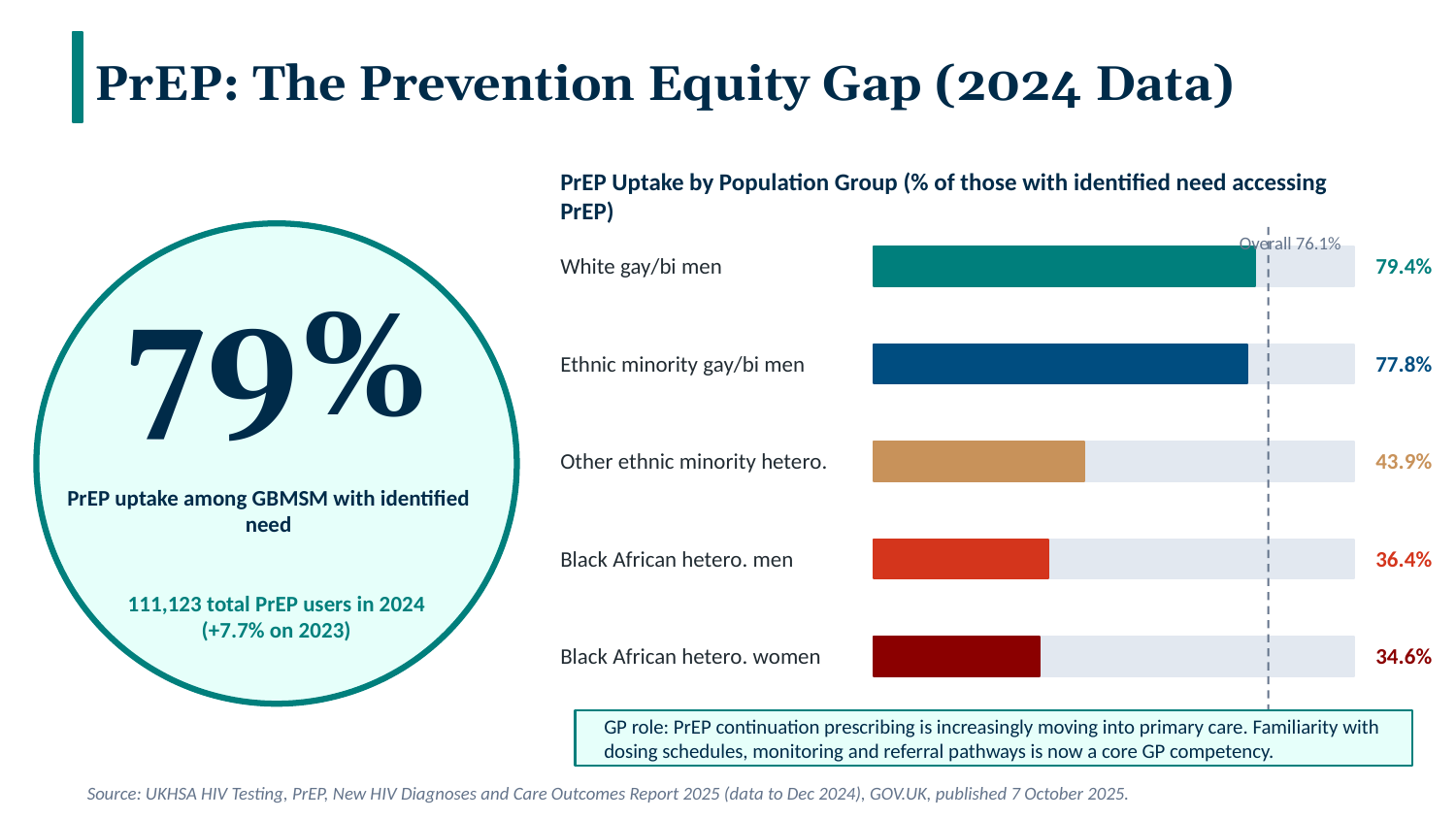

PrEP: The Prevention Equity Gap (2024 Data)

PrEP Uptake by Population Group (% of those with identified need accessing PrEP)

Overall 76.1%

White gay/bi men
79.4%

79%
Ethnic minority gay/bi men
77.8%

Other ethnic minority hetero.
43.9%

PrEP uptake among GBMSM with identified need
Black African hetero. men
36.4%

111,123 total PrEP users in 2024
(+7.7% on 2023)
Black African hetero. women
34.6%

GP role: PrEP continuation prescribing is increasingly moving into primary care. Familiarity with dosing schedules, monitoring and referral pathways is now a core GP competency.
Source: UKHSA HIV Testing, PrEP, New HIV Diagnoses and Care Outcomes Report 2025 (data to Dec 2024), GOV.UK, published 7 October 2025.